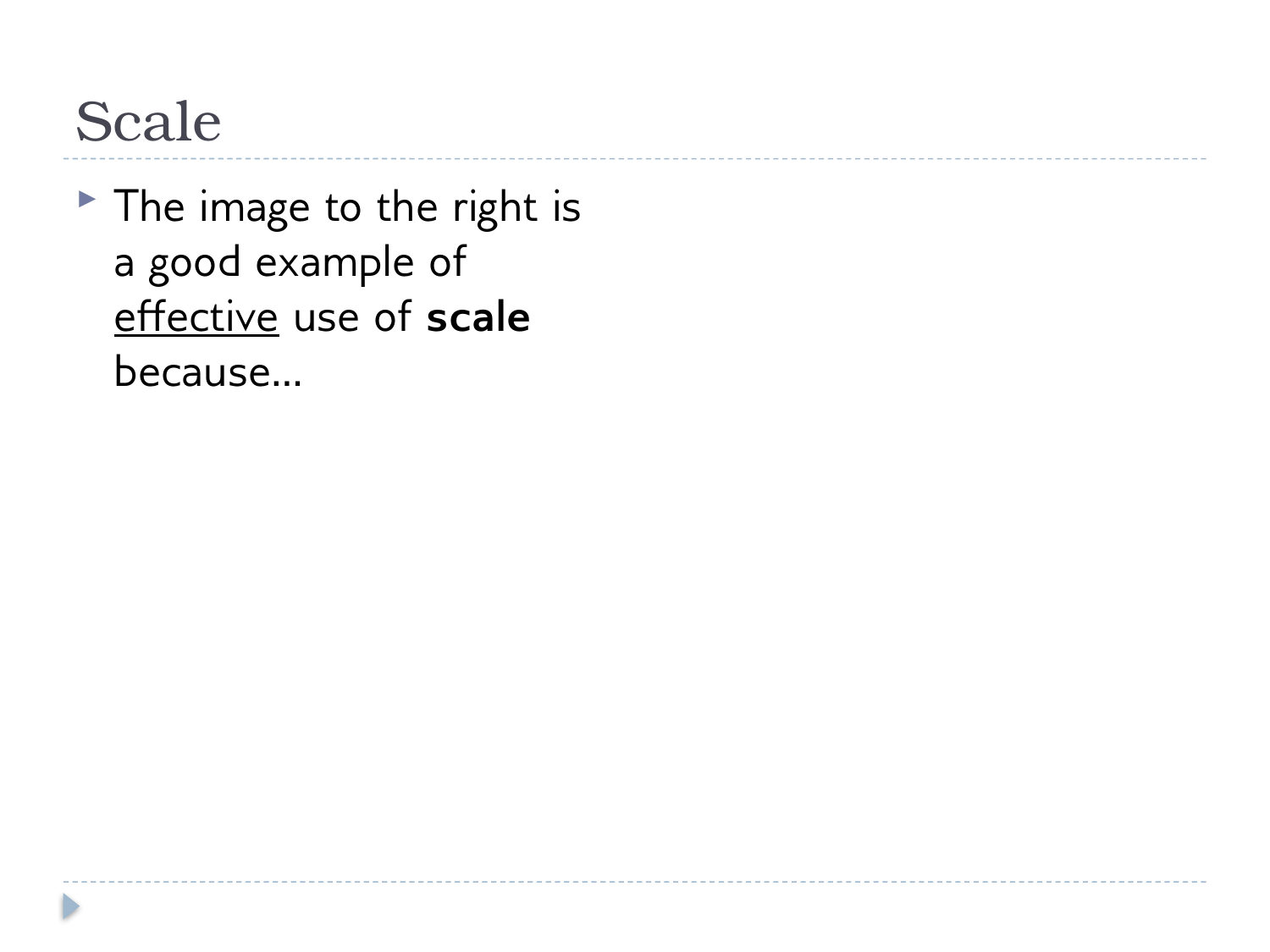

# Scale

The image to the right is a good example of effective use of scale because…